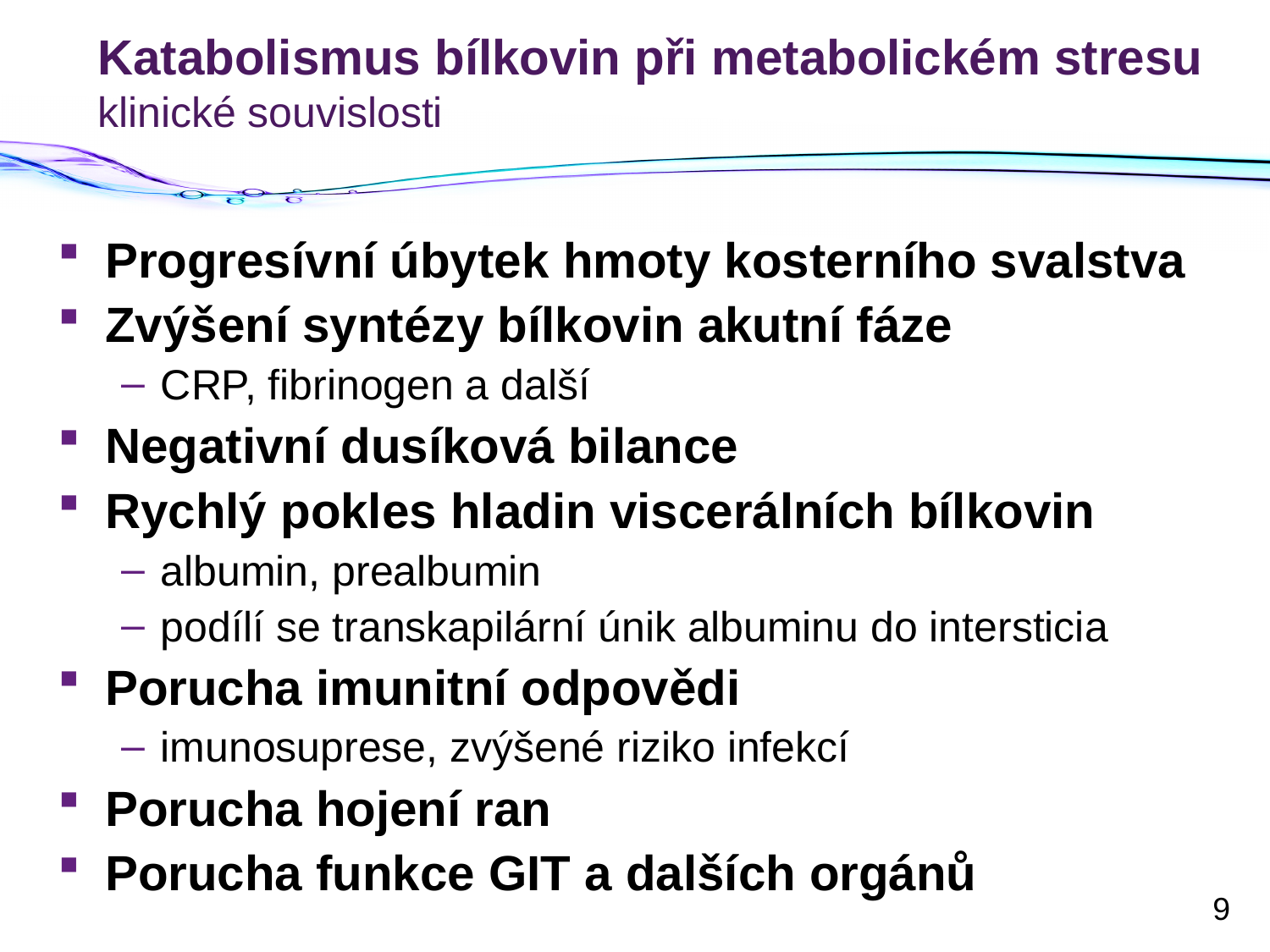

# Katabolismus bílkovin při metabolickém stresu klinické souvislosti
Progresívní úbytek hmoty kosterního svalstva
Zvýšení syntézy bílkovin akutní fáze
CRP, fibrinogen a další
Negativní dusíková bilance
Rychlý pokles hladin viscerálních bílkovin
albumin, prealbumin
podílí se transkapilární únik albuminu do intersticia
Porucha imunitní odpovědi
imunosuprese, zvýšené riziko infekcí
Porucha hojení ran
Porucha funkce GIT a dalších orgánů
9